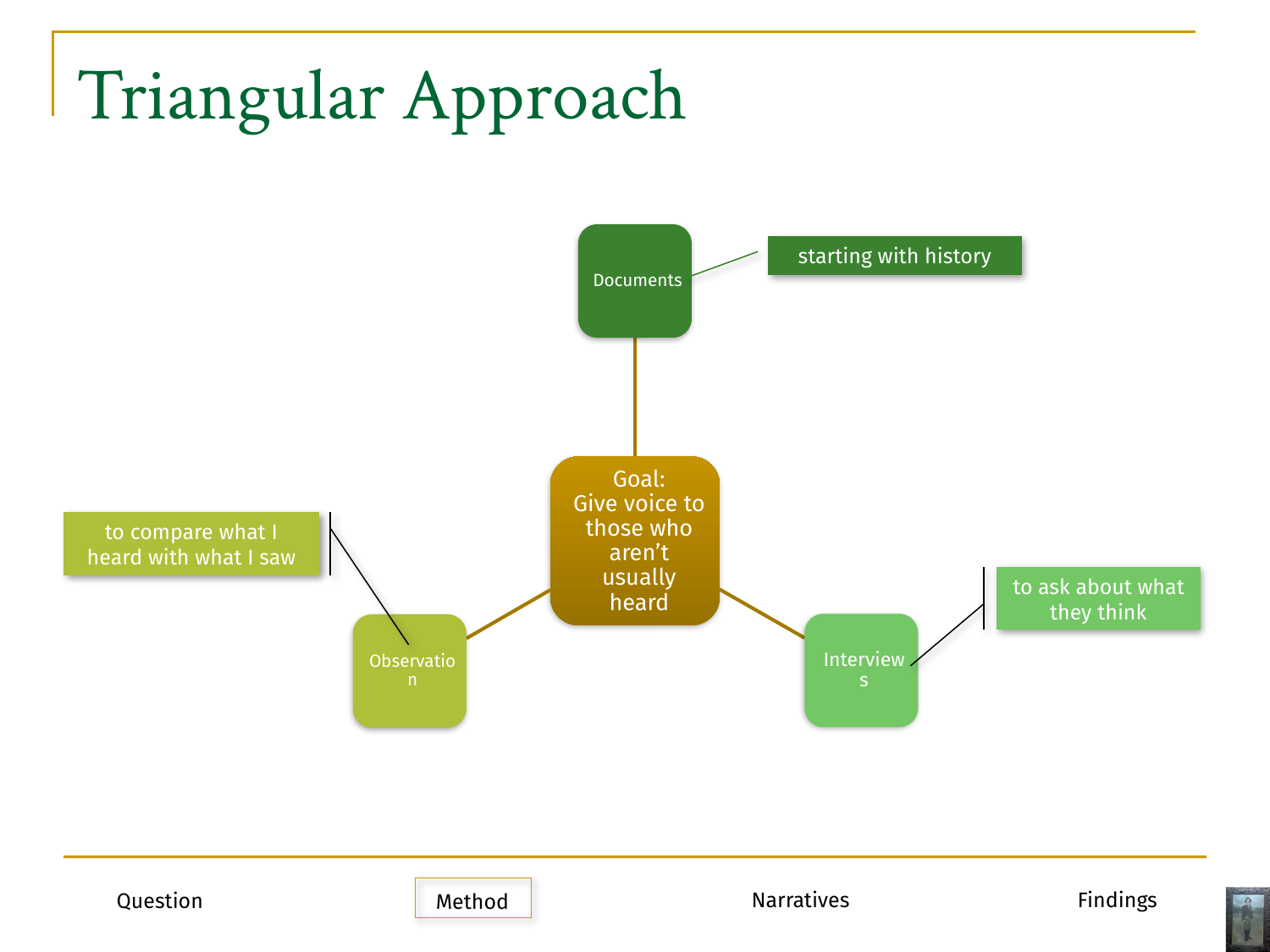

# Triangular Approach

Goal:
Give voice to those who aren’t usually heard
Documents
Observation
Interviews
starting with history
to compare what I heard with what I saw
to ask about what they think